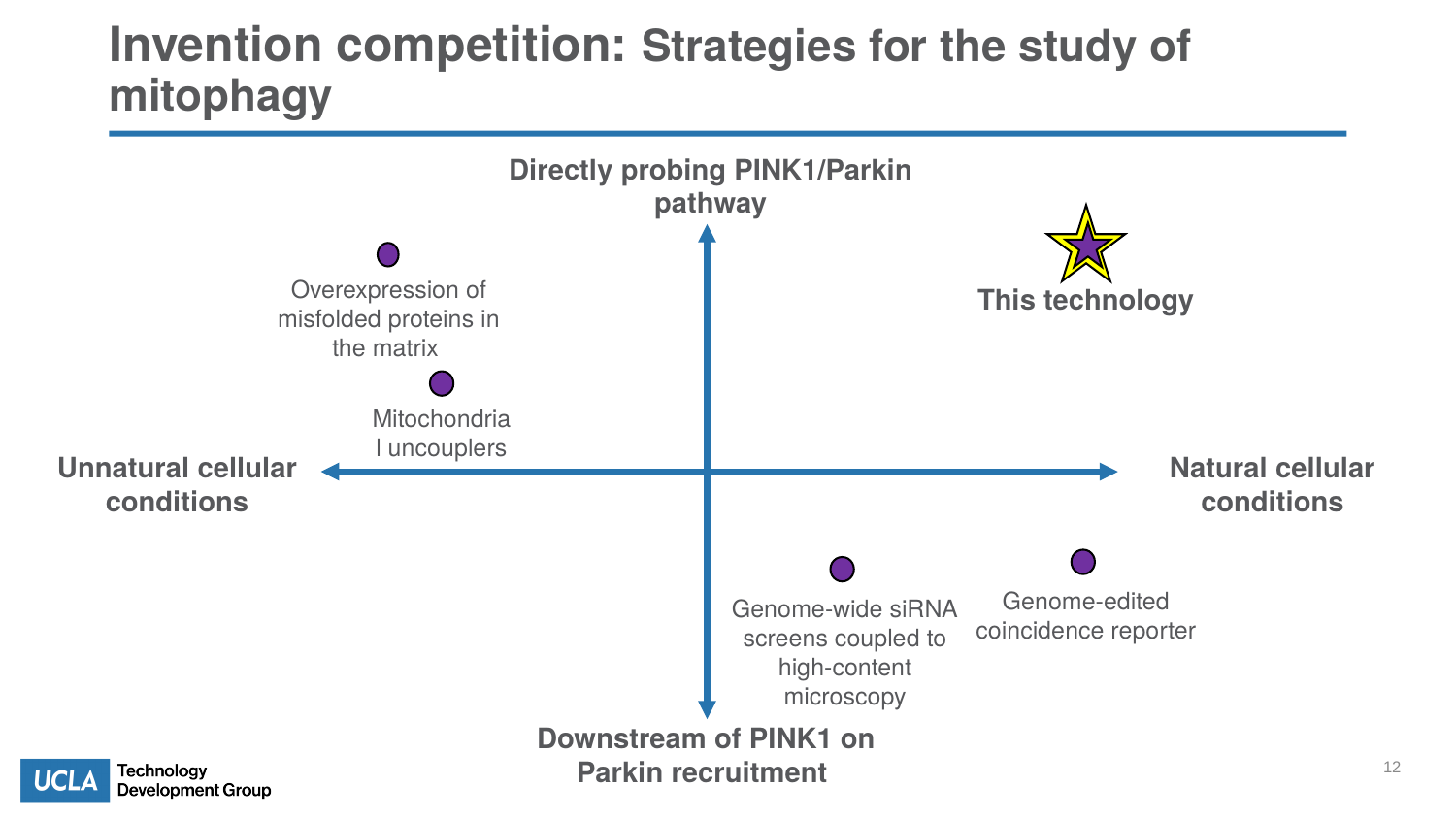

# Invention competition: Strategies for the study of mitophagy
Directly probing PINK1/Parkin pathway

Overexpression of misfolded proteins in the matrix
This technology

Mitochondrial uncouplers
Unnatural cellular conditions
Natural cellular conditions

Genome-edited coincidence reporter

Genome-wide siRNA screens coupled to high-content microscopy
Downstream of PINK1 on Parkin recruitment
12